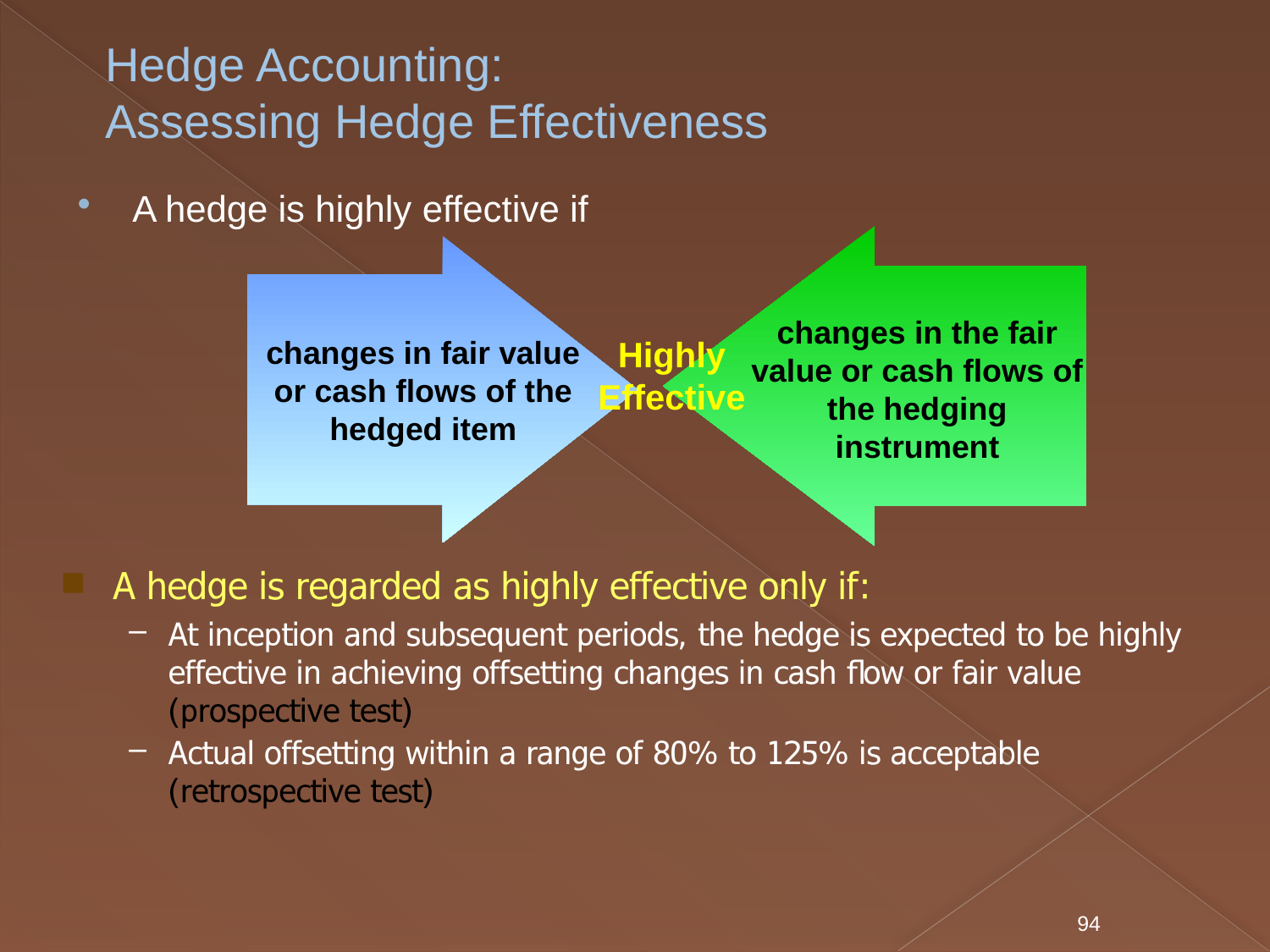

# Hedge Accounting: Assessing Hedge Effectiveness
A hedge is highly effective if

changes in the fair value or cash flows of the hedging instrument
changes in fair value or cash flows of the hedged item
Highly
Effective
A hedge is regarded as highly effective only if:
At inception and subsequent periods, the hedge is expected to be highly effective in achieving offsetting changes in cash flow or fair value (prospective test)
Actual offsetting within a range of 80% to 125% is acceptable (retrospective test)
94